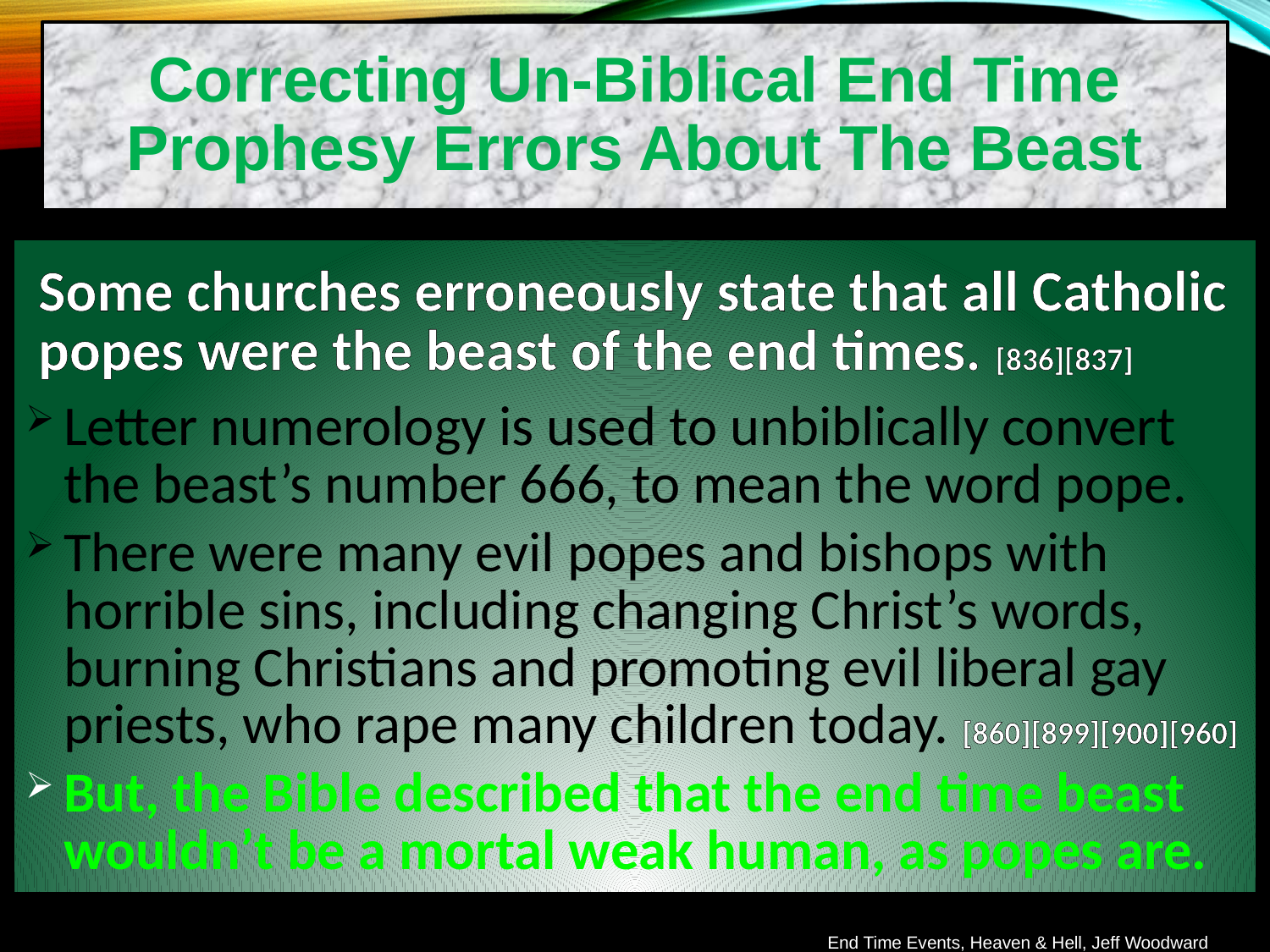

Correcting Un-Biblical End Time Prophesy Errors About The Beast
Some churches erroneously state that all Catholic popes were the beast of the end times. [836][837]
Letter numerology is used to unbiblically convert the beast’s number 666, to mean the word pope.
There were many evil popes and bishops with horrible sins, including changing Christ’s words, burning Christians and promoting evil liberal gay priests, who rape many children today. [860][899][900][960]
But, the Bible described that the end time beast wouldn’t be a mortal weak human, as popes are.
End Time Events, Heaven & Hell, Jeff Woodward